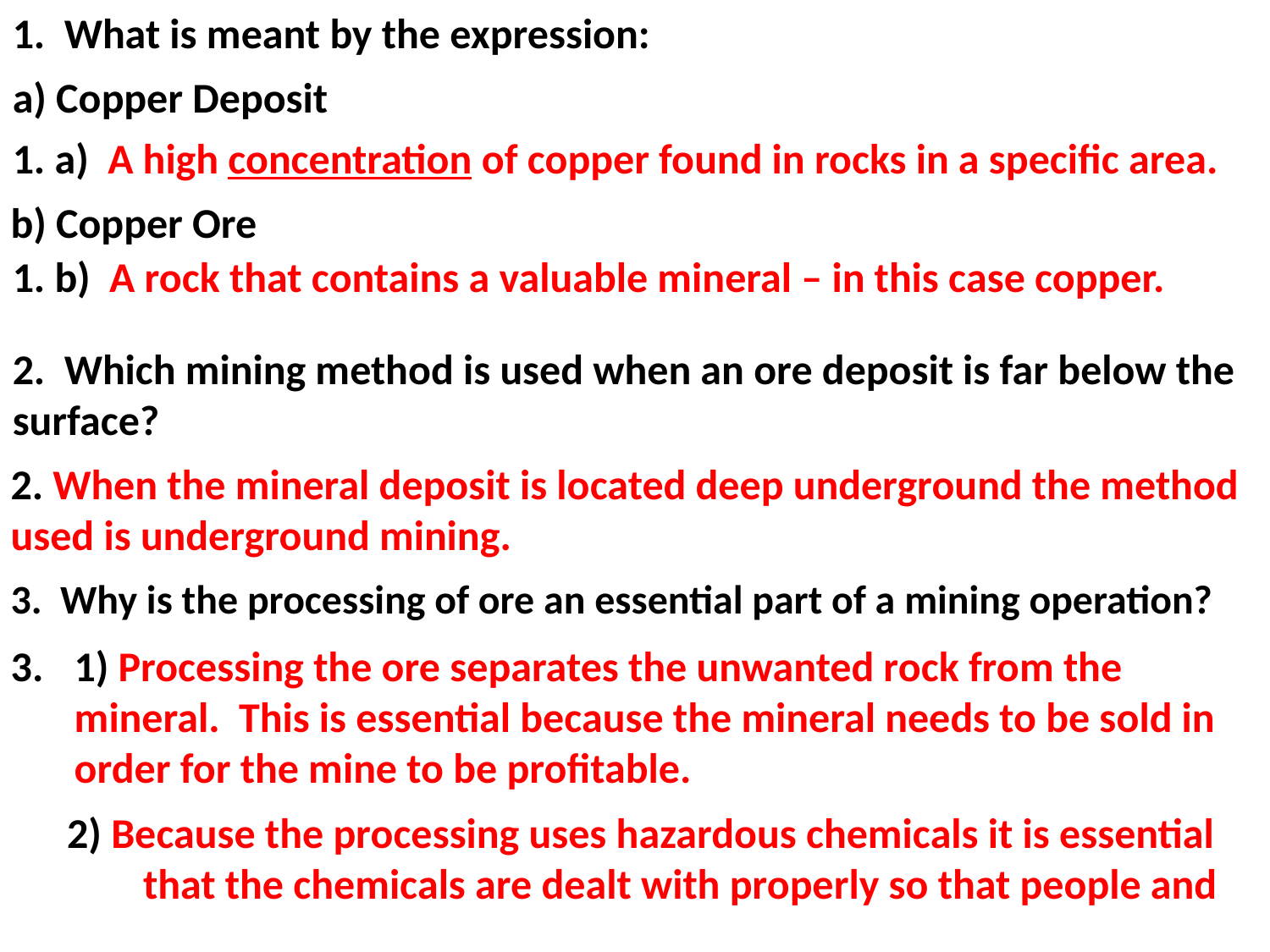

1.  What is meant by the expression:
a) Copper Deposit
1. a)  A high concentration of copper found in rocks in a specific area.
b) Copper Ore
1. b)  A rock that contains a valuable mineral – in this case copper.
2.  Which mining method is used when an ore deposit is far below the surface?
2. When the mineral deposit is located deep underground the method used is underground mining.
3.  Why is the processing of ore an essential part of a mining operation?
1) Processing the ore separates the unwanted rock from the mineral.  This is essential because the mineral needs to be sold in order for the mine to be profitable.
 2) Because the processing uses hazardous chemicals it is essential
         that the chemicals are dealt with properly so that people and
         the environment is safe